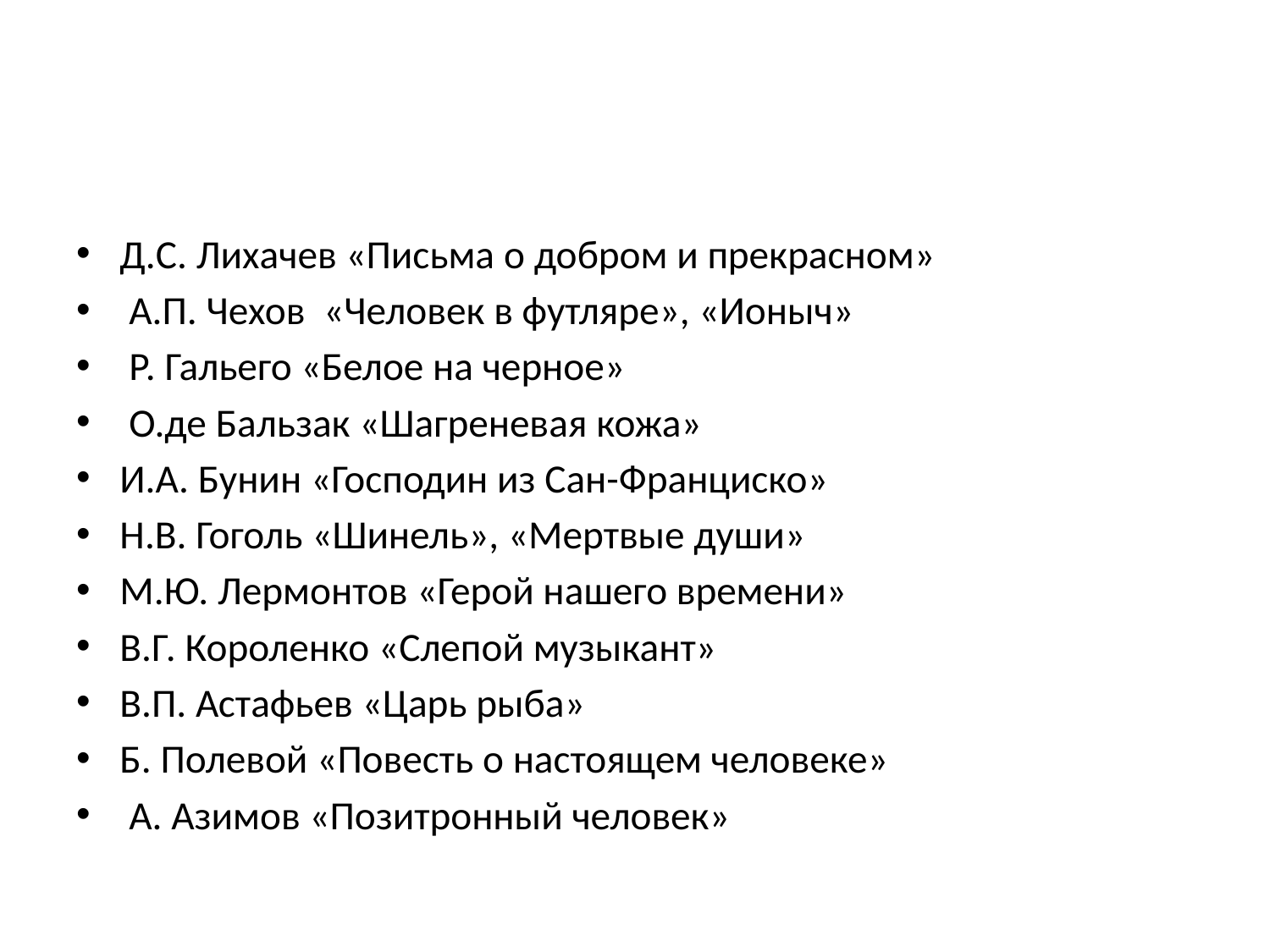

#
Д.С. Лихачев «Письма о добром и прекрасном»
 А.П. Чехов  «Человек в футляре», «Ионыч»
 Р. Гальего «Белое на черное»
 О.де Бальзак «Шагреневая кожа»
И.А. Бунин «Господин из Сан-Франциско»
Н.В. Гоголь «Шинель», «Мертвые души»
М.Ю. Лермонтов «Герой нашего времени»
В.Г. Короленко «Слепой музыкант»
В.П. Астафьев «Царь рыба»
Б. Полевой «Повесть о настоящем человеке»
 А. Азимов «Позитронный человек»